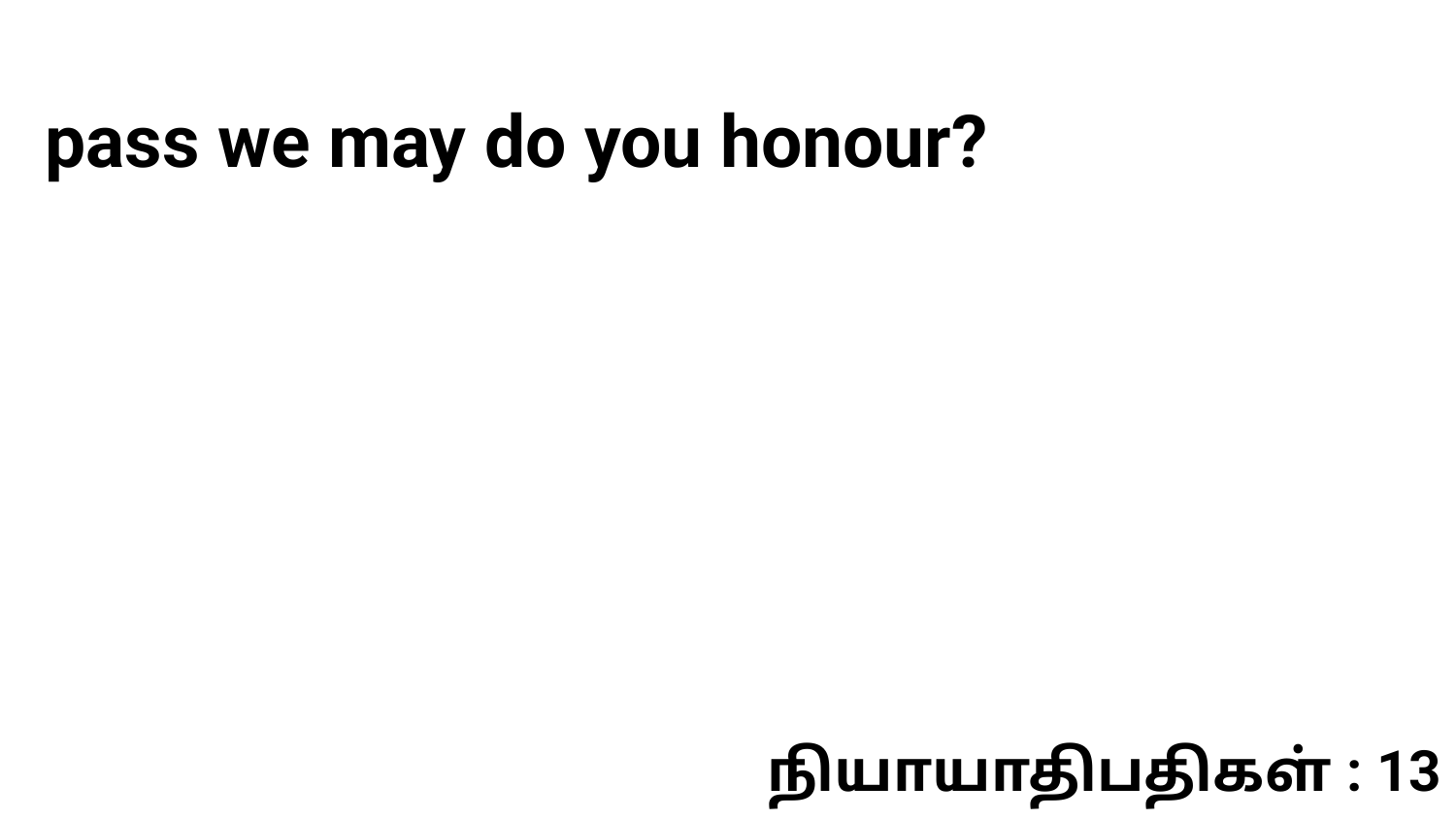

pass we may do you honour?
நியாயாதிபதிகள் : 13